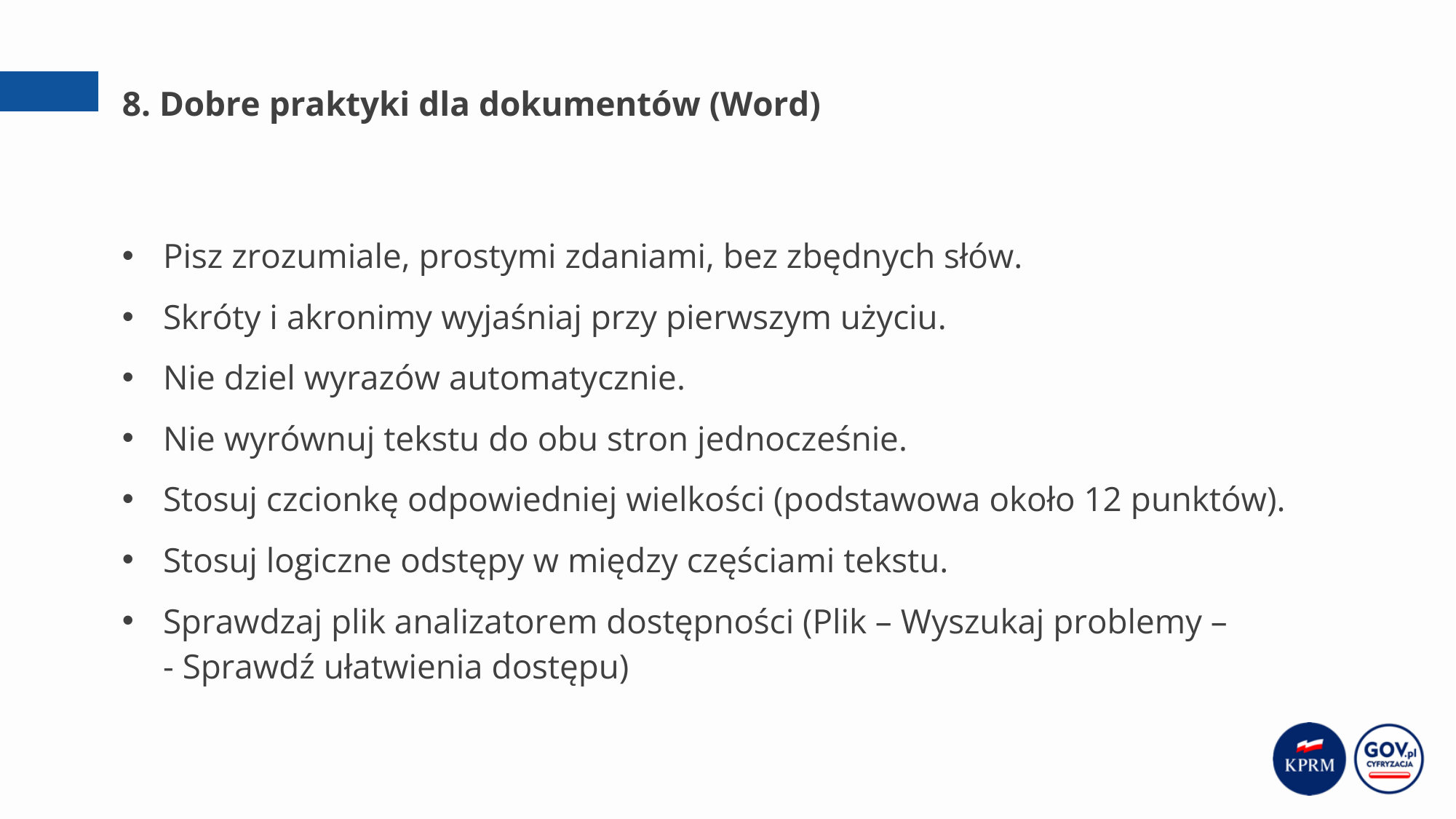

# 8. Dobre praktyki dla dokumentów (Word)
Pisz zrozumiale, prostymi zdaniami, bez zbędnych słów.
Skróty i akronimy wyjaśniaj przy pierwszym użyciu.
Nie dziel wyrazów automatycznie.
Nie wyrównuj tekstu do obu stron jednocześnie.
Stosuj czcionkę odpowiedniej wielkości (podstawowa około 12 punktów).
Stosuj logiczne odstępy w między częściami tekstu.
Sprawdzaj plik analizatorem dostępności (Plik – Wyszukaj problemy –
- Sprawdź ułatwienia dostępu)